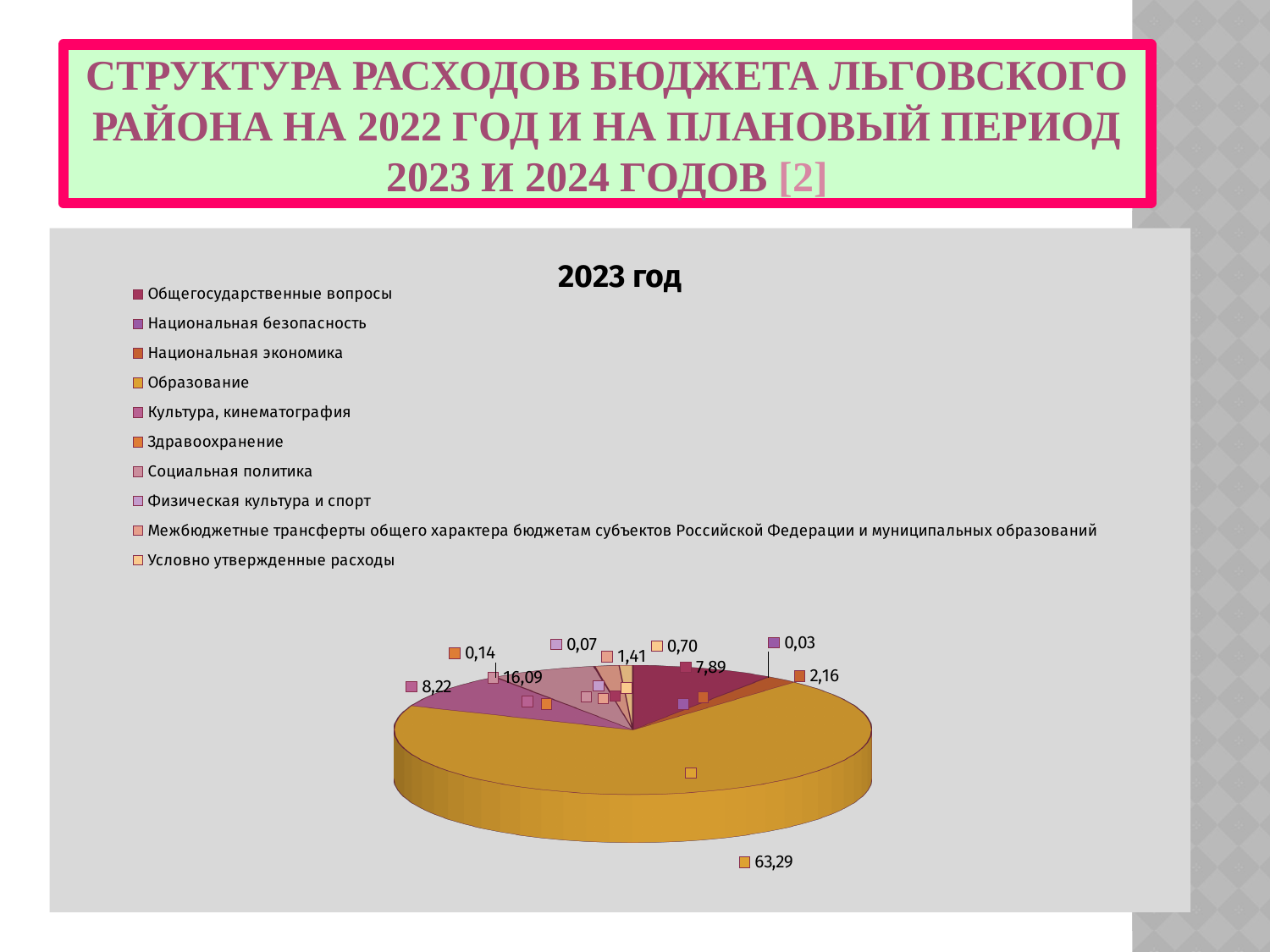

# СТРУКТУРА РАСХОДОВ БЮДЖЕТА ЛЬГОВСКОГО РАЙОНА НА 2022 ГОД И НА ПЛАНОВЫЙ ПЕРИОД 2023 И 2024 ГОДОВ [2]

[unsupported chart]